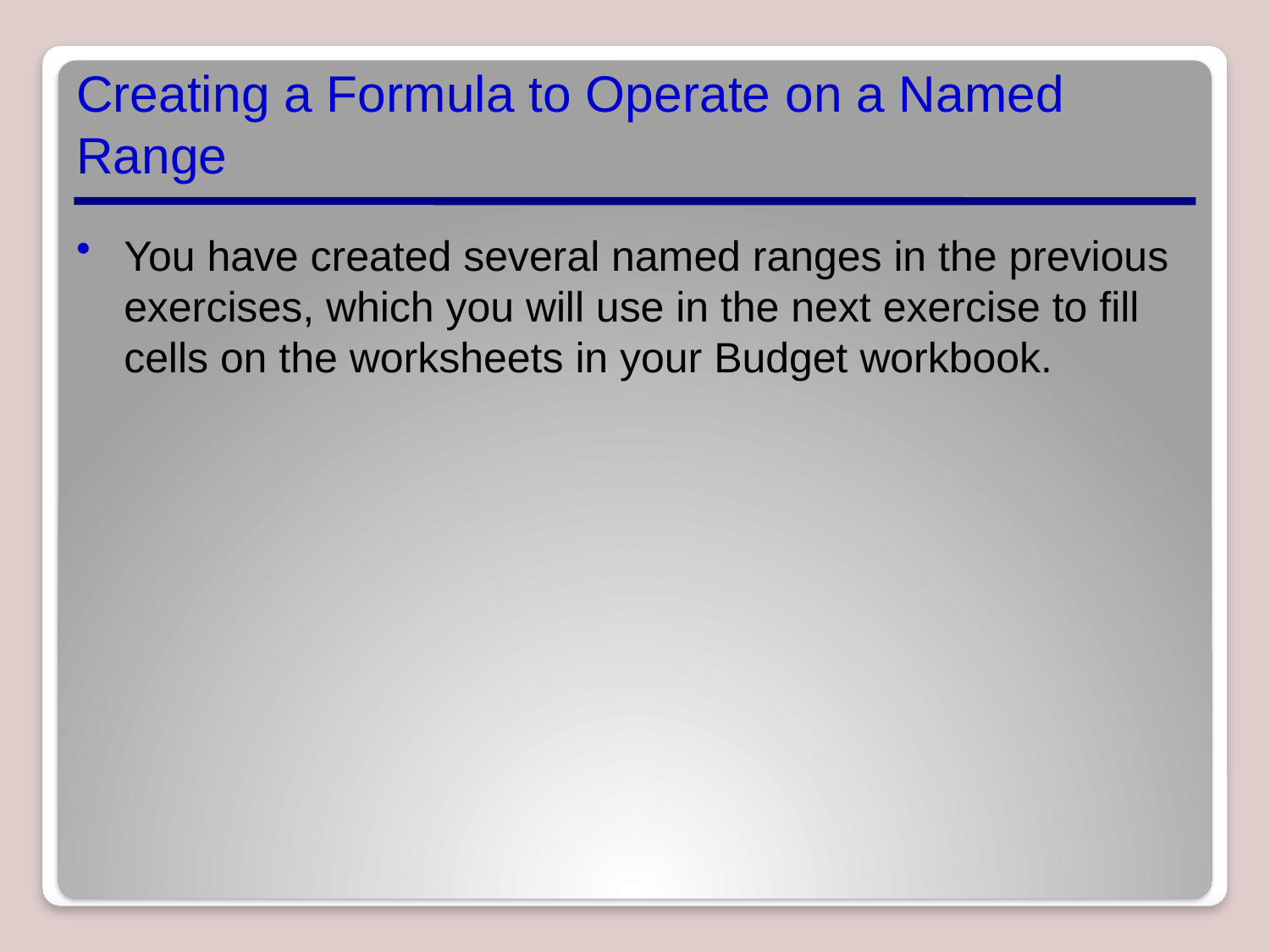

# Creating a Formula to Operate on a Named Range
You have created several named ranges in the previous exercises, which you will use in the next exercise to fill cells on the worksheets in your Budget workbook.